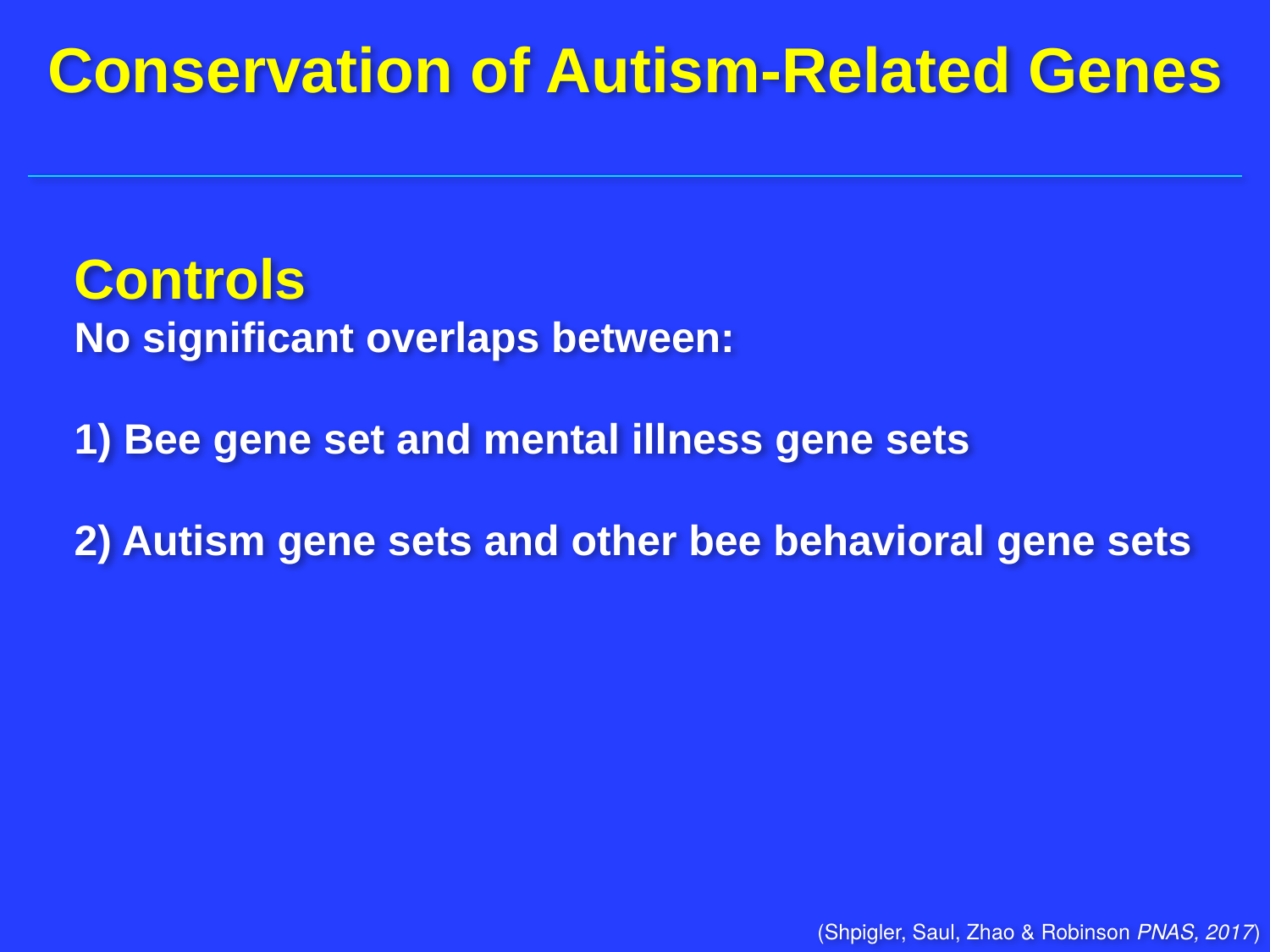

Conservation of Autism-Related Genes
Controls
No significant overlaps between:

1) Bee gene set and mental illness gene sets

2) Autism gene sets and other bee behavioral gene sets
(Shpigler, Saul, Zhao & Robinson PNAS, 2017)